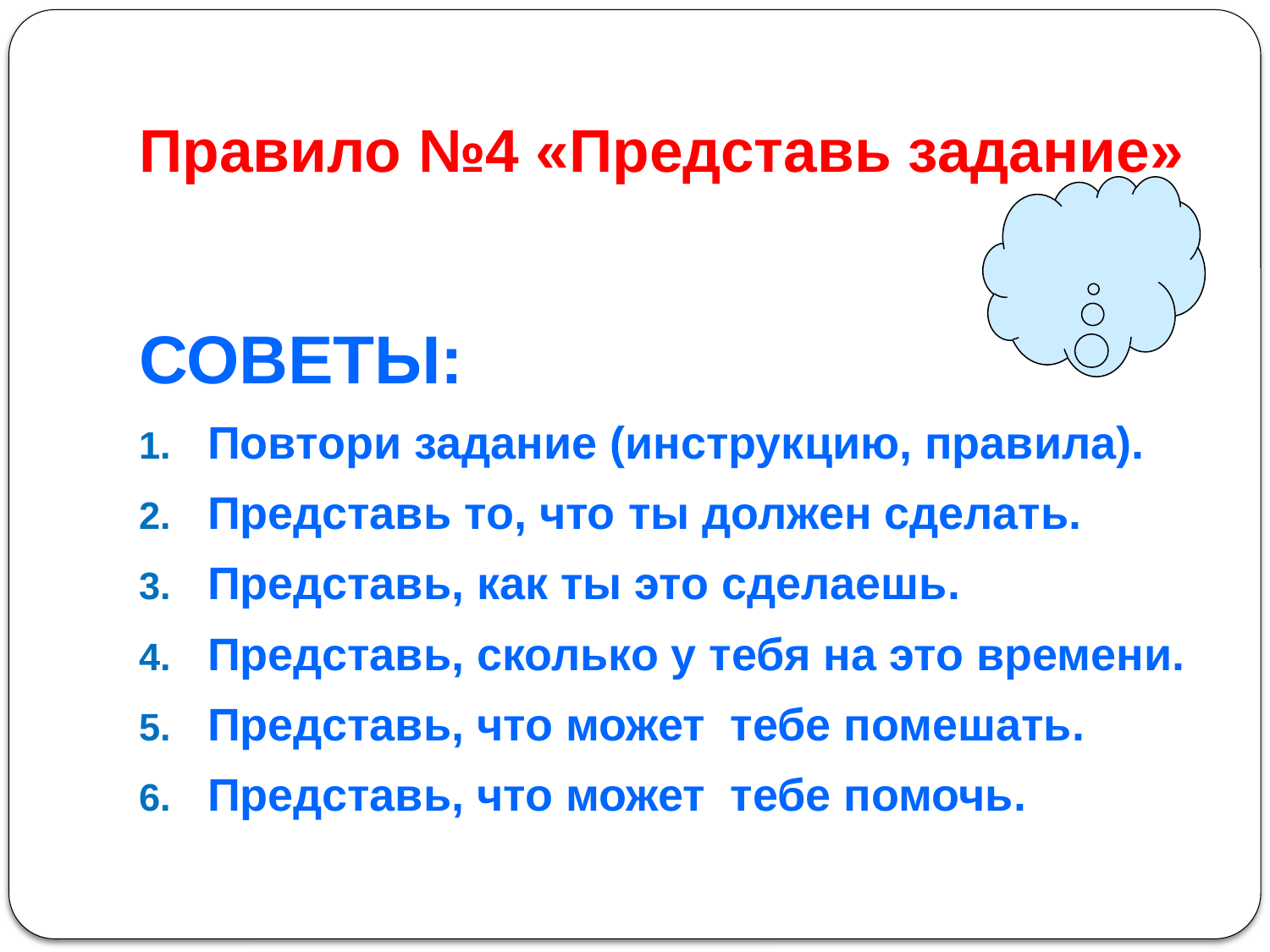

# Правило №4 «Представь задание»

СОВЕТЫ:
Повтори задание (инструкцию, правила).
Представь то, что ты должен сделать.
Представь, как ты это сделаешь.
Представь, сколько у тебя на это времени.
Представь, что может  тебе помешать.
Представь, что может  тебе помочь.